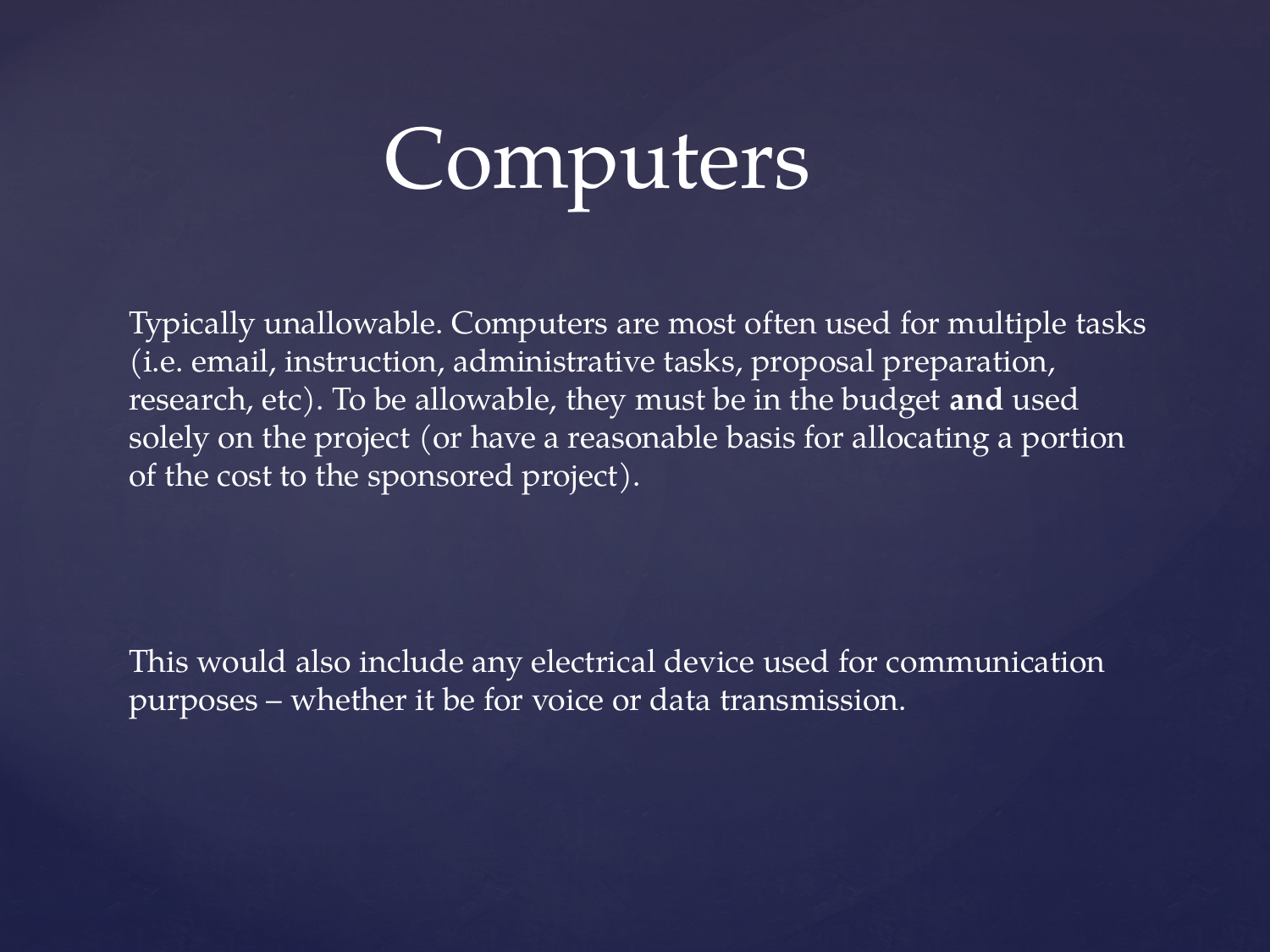

# Computers

Typically unallowable. Computers are most often used for multiple tasks (i.e. email, instruction, administrative tasks, proposal preparation, research, etc). To be allowable, they must be in the budget and used solely on the project (or have a reasonable basis for allocating a portion of the cost to the sponsored project).
This would also include any electrical device used for communication purposes – whether it be for voice or data transmission.